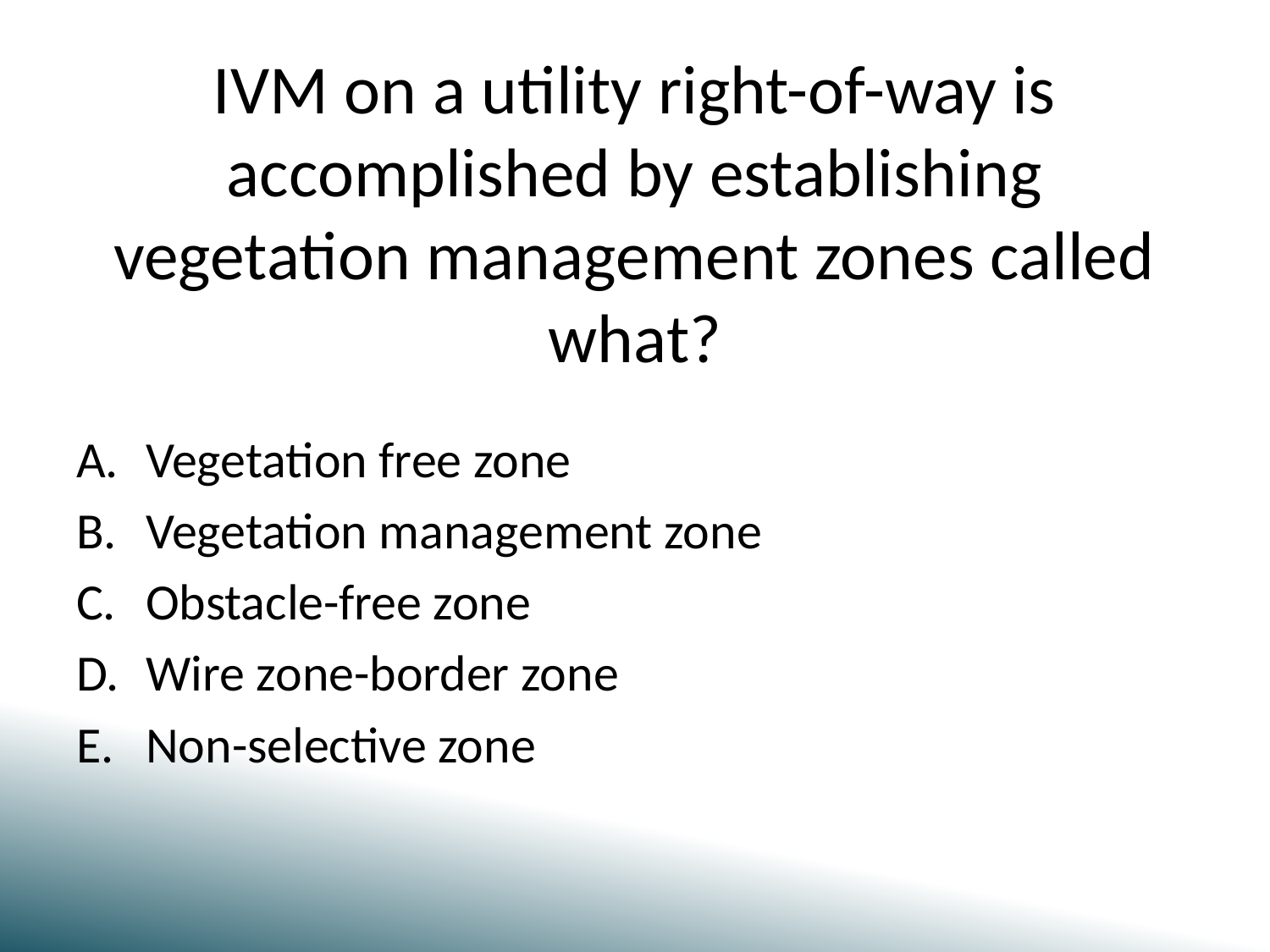

# IVM on a utility right-of-way is accomplished by establishing vegetation management zones called what?
Vegetation free zone
Vegetation management zone
Obstacle-free zone
Wire zone-border zone
Non-selective zone